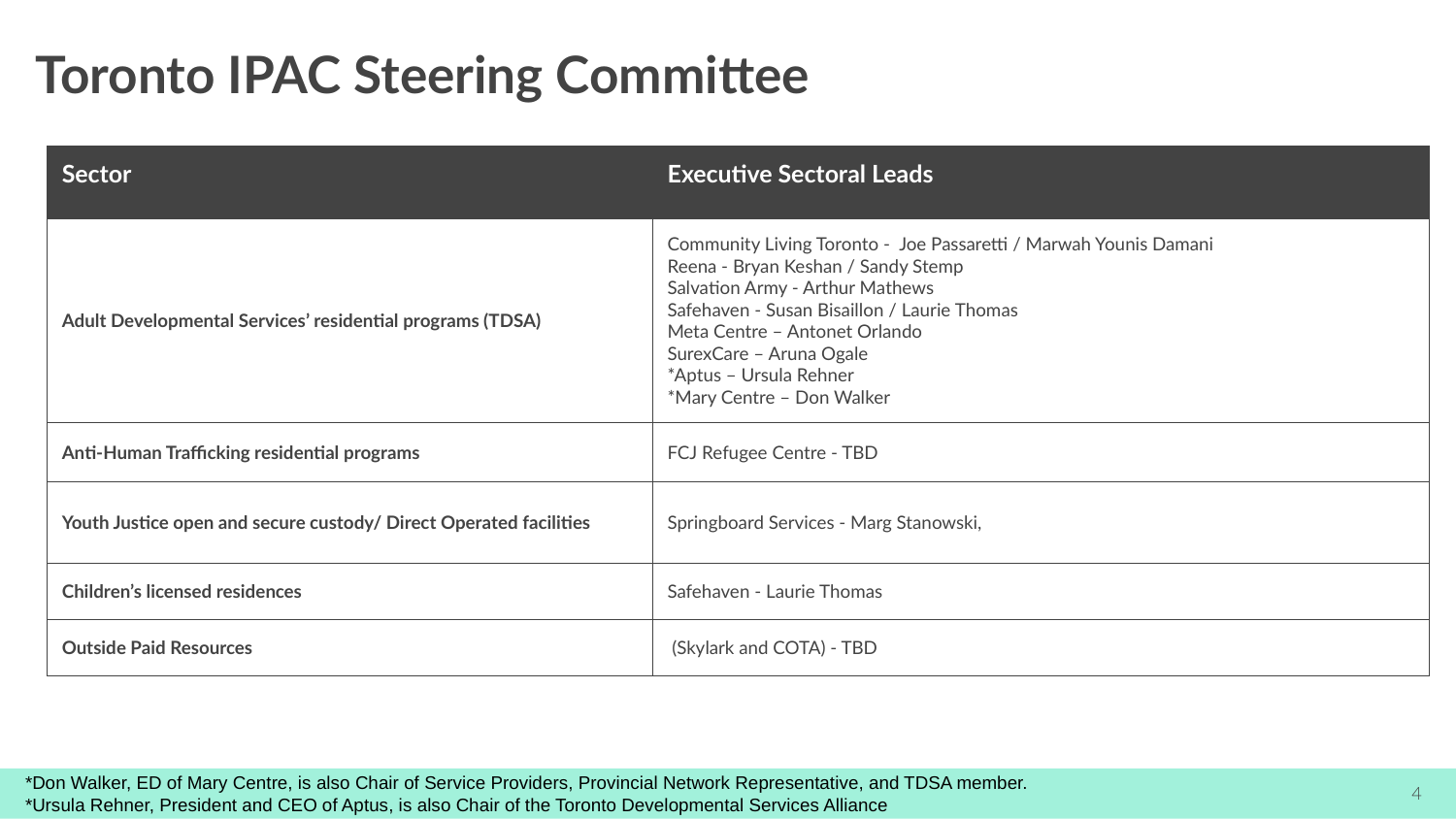

# Toronto IPAC Steering Committee
| Sector | Executive Sectoral Leads |
| --- | --- |
| Adult Developmental Services’ residential programs (TDSA) | Community Living Toronto - Joe Passaretti / Marwah Younis Damani Reena - Bryan Keshan / Sandy Stemp Salvation Army - Arthur Mathews Safehaven - Susan Bisaillon / Laurie Thomas Meta Centre – Antonet Orlando SurexCare – Aruna Ogale \*Aptus – Ursula Rehner \*Mary Centre – Don Walker |
| Anti-Human Trafficking residential programs | FCJ Refugee Centre - TBD |
| Youth Justice open and secure custody/ Direct Operated facilities | Springboard Services - Marg Stanowski, |
| Children’s licensed residences | Safehaven - Laurie Thomas |
| Outside Paid Resources | (Skylark and COTA) - TBD |
*Don Walker, ED of Mary Centre, is also Chair of Service Providers, Provincial Network Representative, and TDSA member.
*Ursula Rehner, President and CEO of Aptus, is also Chair of the Toronto Developmental Services Alliance

4